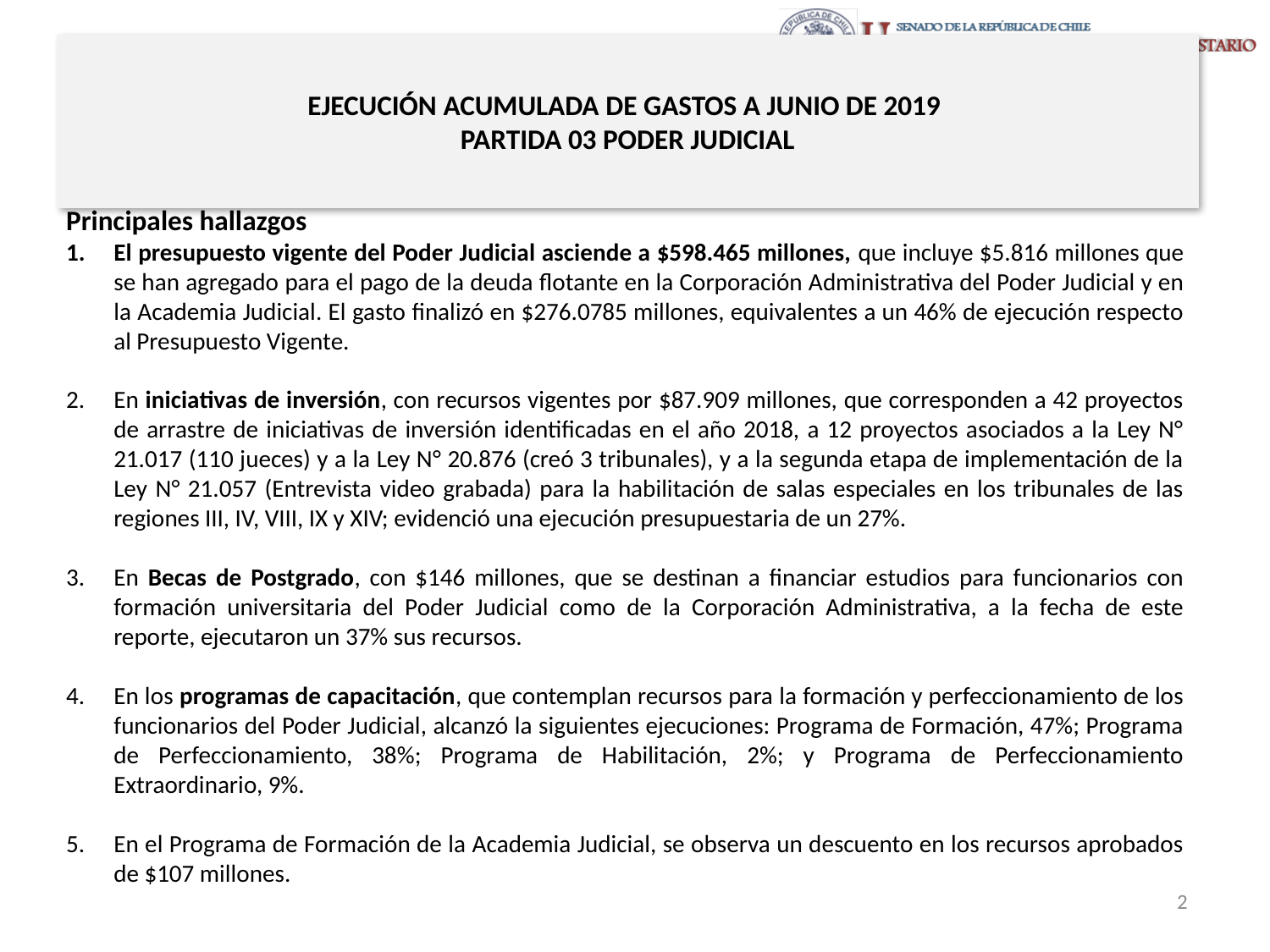

# EJECUCIÓN ACUMULADA DE GASTOS A JUNIO DE 2019 PARTIDA 03 PODER JUDICIAL
Principales hallazgos
El presupuesto vigente del Poder Judicial asciende a $598.465 millones, que incluye $5.816 millones que se han agregado para el pago de la deuda flotante en la Corporación Administrativa del Poder Judicial y en la Academia Judicial. El gasto finalizó en $276.0785 millones, equivalentes a un 46% de ejecución respecto al Presupuesto Vigente.

En iniciativas de inversión, con recursos vigentes por $87.909 millones, que corresponden a 42 proyectos de arrastre de iniciativas de inversión identificadas en el año 2018, a 12 proyectos asociados a la Ley N° 21.017 (110 jueces) y a la Ley N° 20.876 (creó 3 tribunales), y a la segunda etapa de implementación de la Ley N° 21.057 (Entrevista video grabada) para la habilitación de salas especiales en los tribunales de las regiones III, IV, VIII, IX y XIV; evidenció una ejecución presupuestaria de un 27%.

En Becas de Postgrado, con $146 millones, que se destinan a financiar estudios para funcionarios con formación universitaria del Poder Judicial como de la Corporación Administrativa, a la fecha de este reporte, ejecutaron un 37% sus recursos.

En los programas de capacitación, que contemplan recursos para la formación y perfeccionamiento de los funcionarios del Poder Judicial, alcanzó la siguientes ejecuciones: Programa de Formación, 47%; Programa de Perfeccionamiento, 38%; Programa de Habilitación, 2%; y Programa de Perfeccionamiento Extraordinario, 9%.

En el Programa de Formación de la Academia Judicial, se observa un descuento en los recursos aprobados de $107 millones.

2